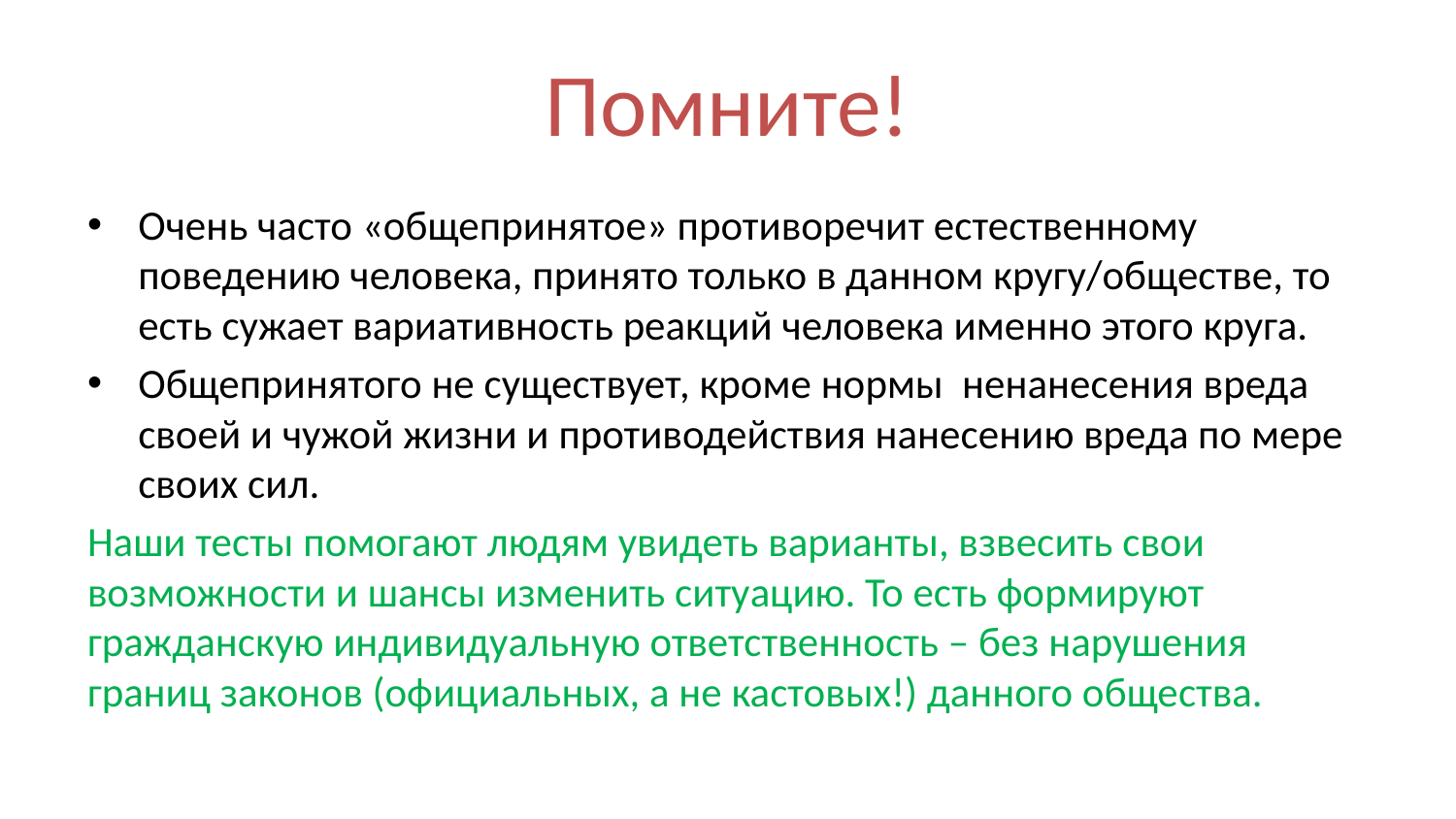

# Помните!
Очень часто «общепринятое» противоречит естественному поведению человека, принято только в данном кругу/обществе, то есть сужает вариативность реакций человека именно этого круга.
Общепринятого не существует, кроме нормы  ненанесения вреда своей и чужой жизни и противодействия нанесению вреда по мере своих сил.
Наши тесты помогают людям увидеть варианты, взвесить свои возможности и шансы изменить ситуацию. То есть формируют гражданскую индивидуальную ответственность – без нарушения границ законов (официальных, а не кастовых!) данного общества.